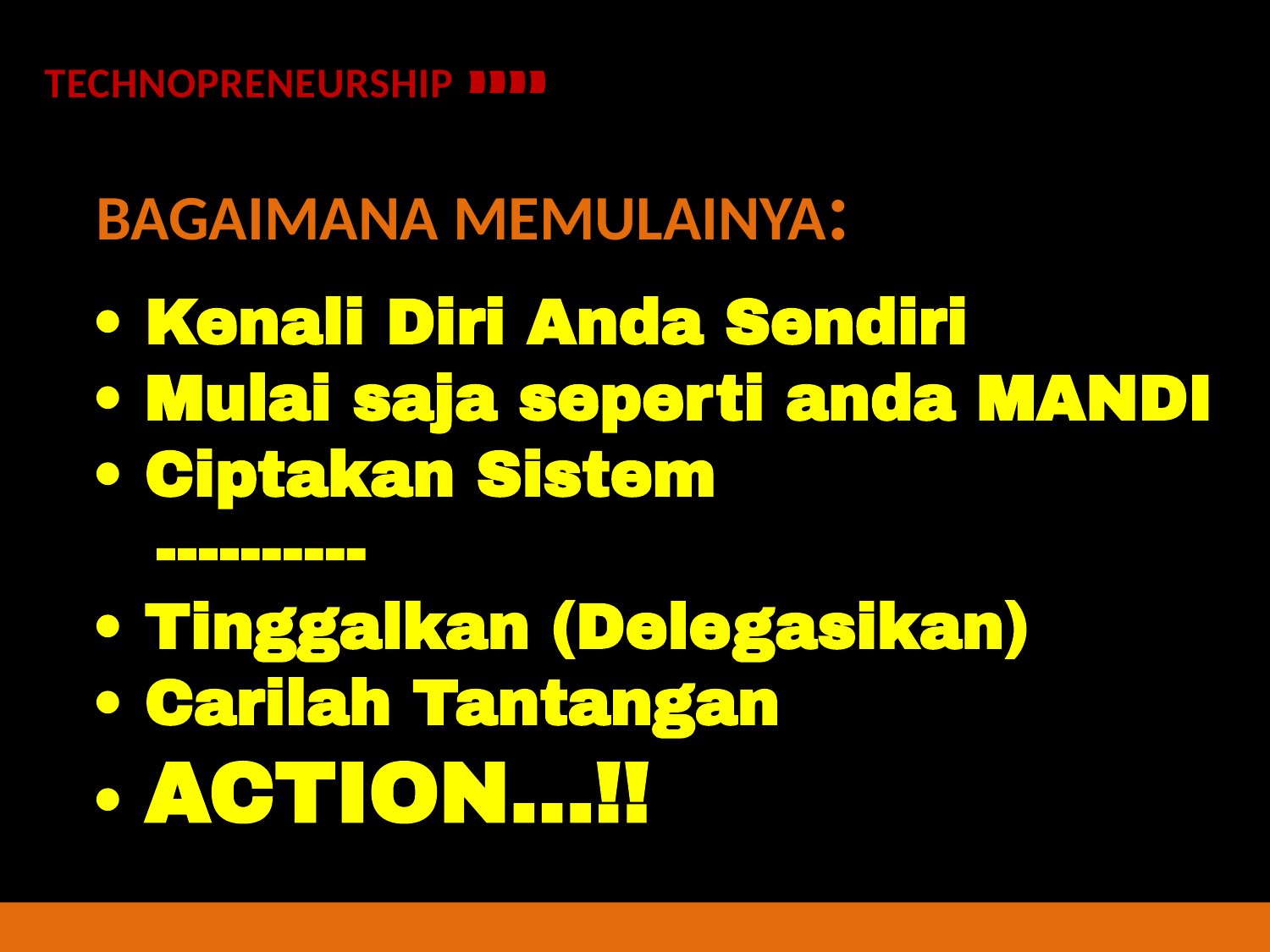

TECHNOPRENEURSHIP

BAGAIMANA MEMULAINYA:
• Kenali Diri Anda Sendiri
• Mulai saja seperti anda MANDI
• Ciptakan Sistem
   ----------
• Tinggalkan (Delegasikan)
• Carilah Tantangan
• ACTION…!!